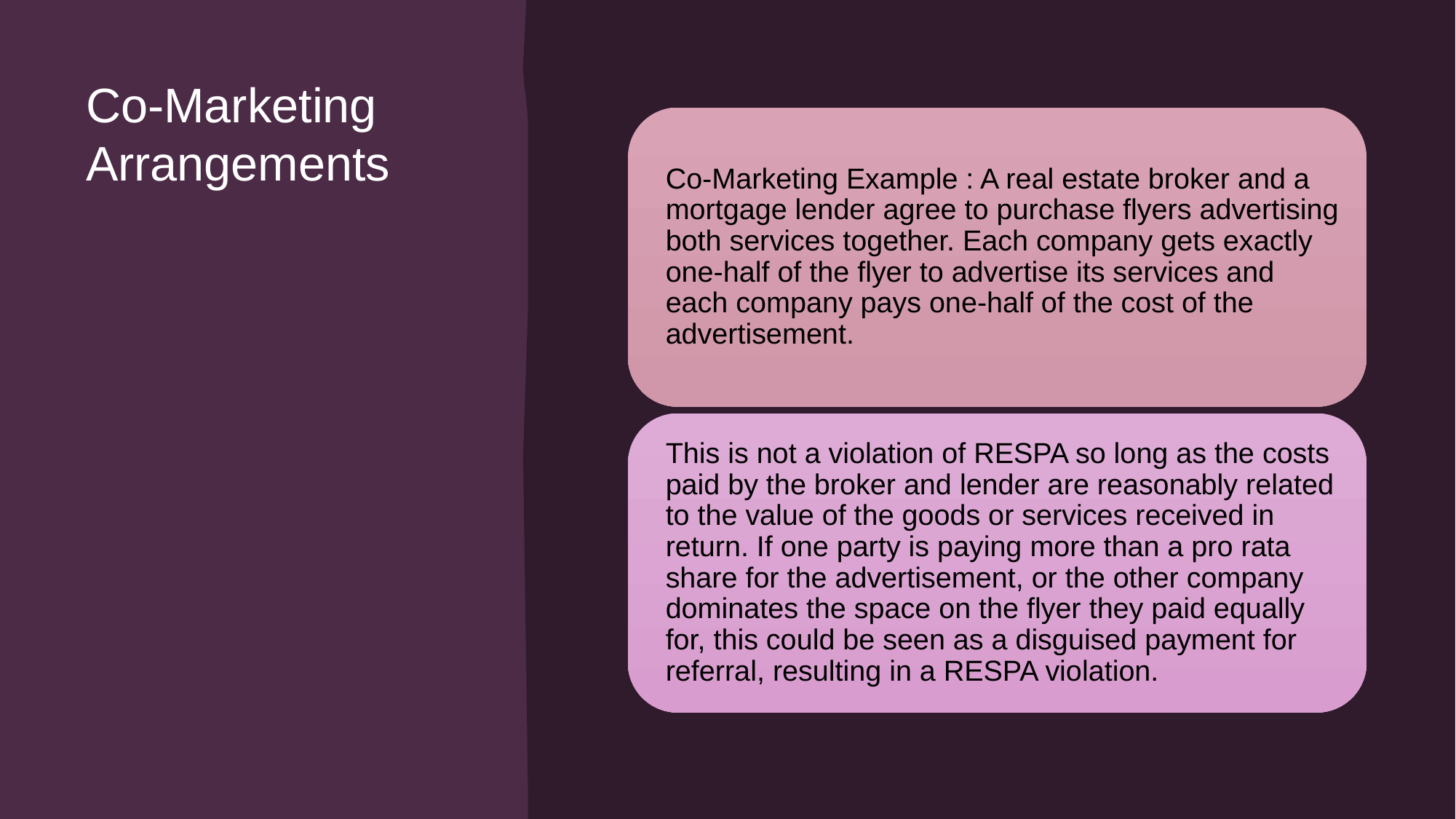

# Co-Marketing Arrangements
Co-Marketing Example : A real estate broker and a mortgage lender agree to purchase flyers advertising both services together. Each company gets exactly one-half of the flyer to advertise its services and each company pays one-half of the cost of the advertisement.
This is not a violation of RESPA so long as the costs paid by the broker and lender are reasonably related to the value of the goods or services received in return. If one party is paying more than a pro rata share for the advertisement, or the other company dominates the space on the flyer they paid equally for, this could be seen as a disguised payment for referral, resulting in a RESPA violation.